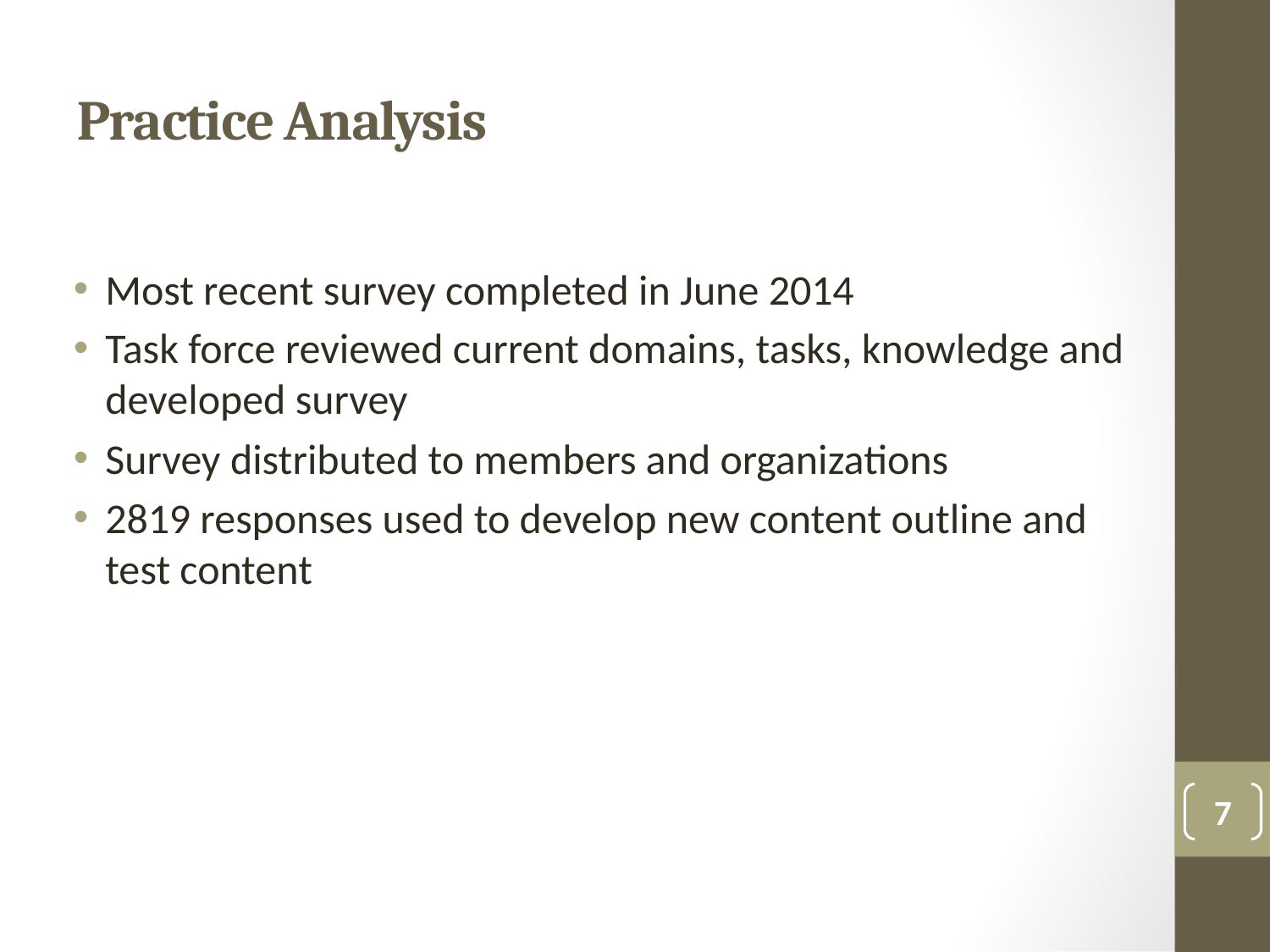

# Practice Analysis
Most recent survey completed in June 2014
Task force reviewed current domains, tasks, knowledge and developed survey
Survey distributed to members and organizations
2819 responses used to develop new content outline and test content

7